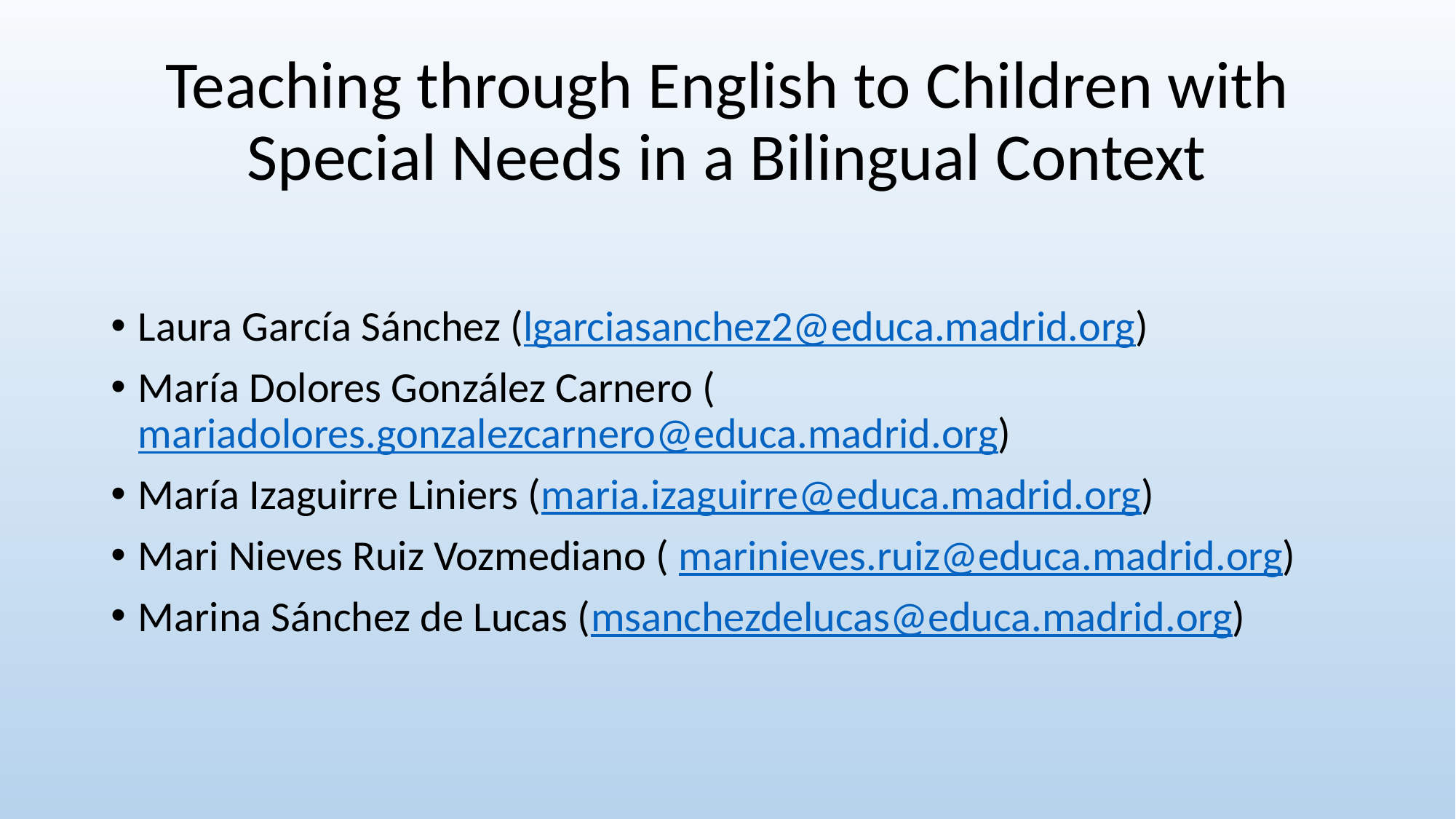

# Teaching through English to Children with Special Needs in a Bilingual Context
Laura García Sánchez (lgarciasanchez2@educa.madrid.org)
María Dolores González Carnero (mariadolores.gonzalezcarnero@educa.madrid.org)
María Izaguirre Liniers (maria.izaguirre@educa.madrid.org)
Mari Nieves Ruiz Vozmediano ( marinieves.ruiz@educa.madrid.org)
Marina Sánchez de Lucas (msanchezdelucas@educa.madrid.org)